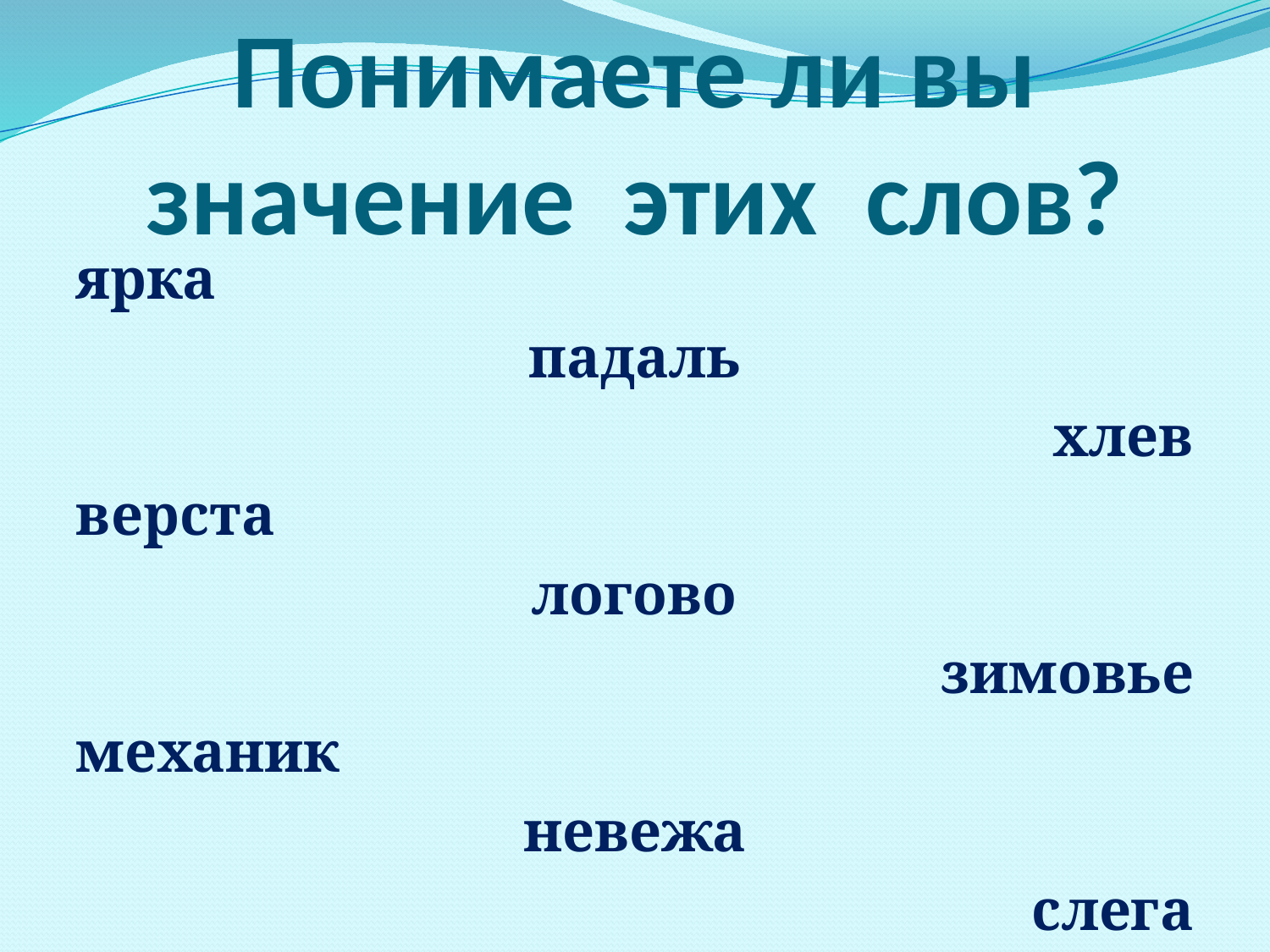

# Понимаете ли вы значение  этих  слов?
ярка
падаль
хлев
верста
логово
зимовье
механик
невежа
слега